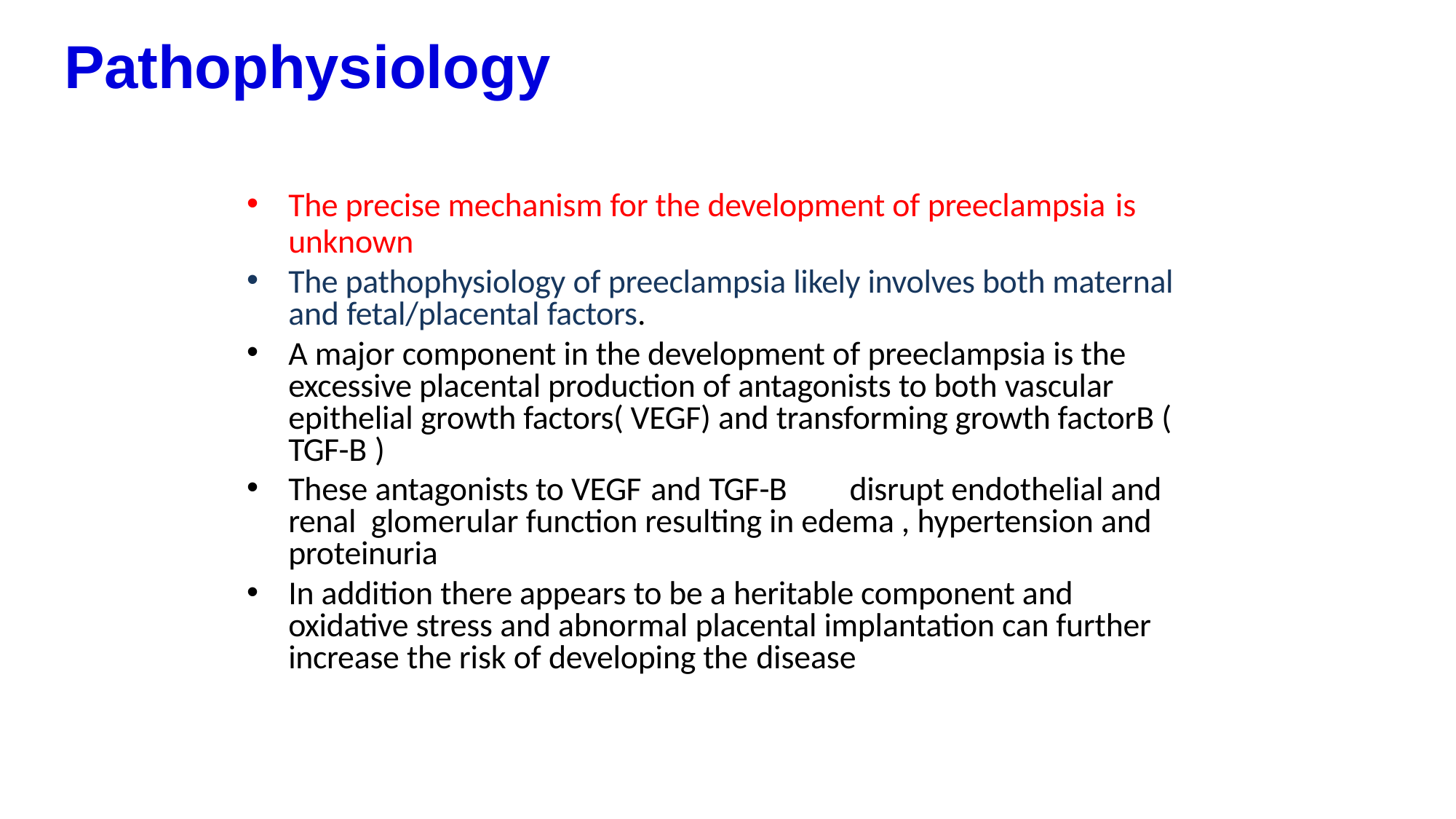

# Pathophysiology
The precise mechanism for the development of preeclampsia is
unknown
The pathophysiology of preeclampsia likely involves both maternal  and fetal/placental factors.
A major component in the development of preeclampsia is the  excessive placental production of antagonists to both vascular  epithelial growth factors( VEGF) and transforming growth factorB (  TGF-B )
These antagonists to VEGF and TGF-B	disrupt endothelial and renal  glomerular function resulting in edema , hypertension and  proteinuria
In addition there appears to be a heritable component and  oxidative stress and abnormal placental implantation can further  increase the risk of developing the disease